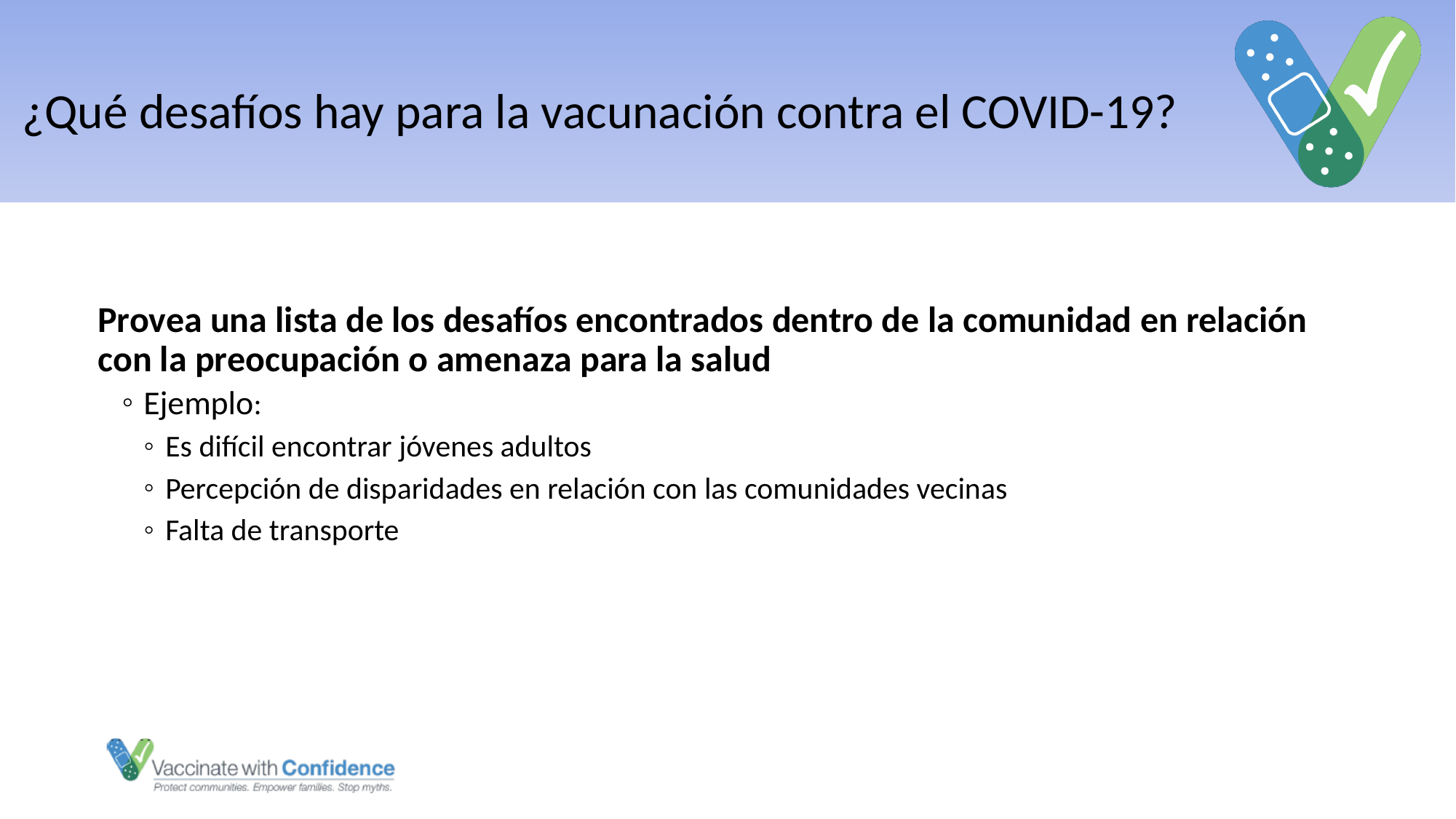

# ¿Qué desafíos hay para la vacunación contra el COVID-19?
Provea una lista de los desafíos encontrados dentro de la comunidad en relación con la preocupación o amenaza para la salud
Ejemplo:
Es difícil encontrar jóvenes adultos
Percepción de disparidades en relación con las comunidades vecinas
Falta de transporte